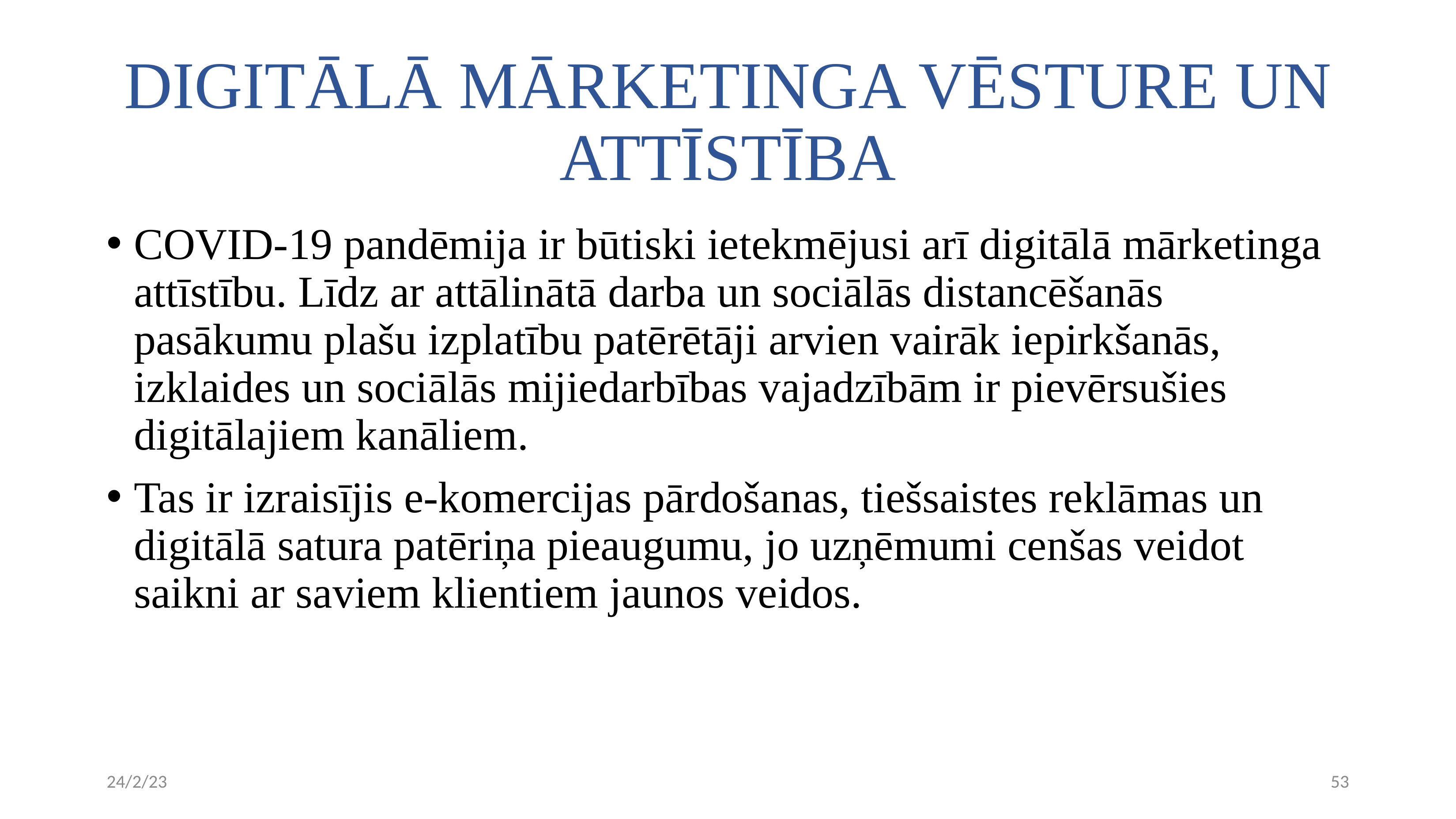

# DIGITĀLĀ MĀRKETINGA VĒSTURE UN ATTĪSTĪBA
COVID-19 pandēmija ir būtiski ietekmējusi arī digitālā mārketinga attīstību. Līdz ar attālinātā darba un sociālās distancēšanās pasākumu plašu izplatību patērētāji arvien vairāk iepirkšanās, izklaides un sociālās mijiedarbības vajadzībām ir pievērsušies digitālajiem kanāliem.
Tas ir izraisījis e-komercijas pārdošanas, tiešsaistes reklāmas un digitālā satura patēriņa pieaugumu, jo uzņēmumi cenšas veidot saikni ar saviem klientiem jaunos veidos.
24/2/23
53